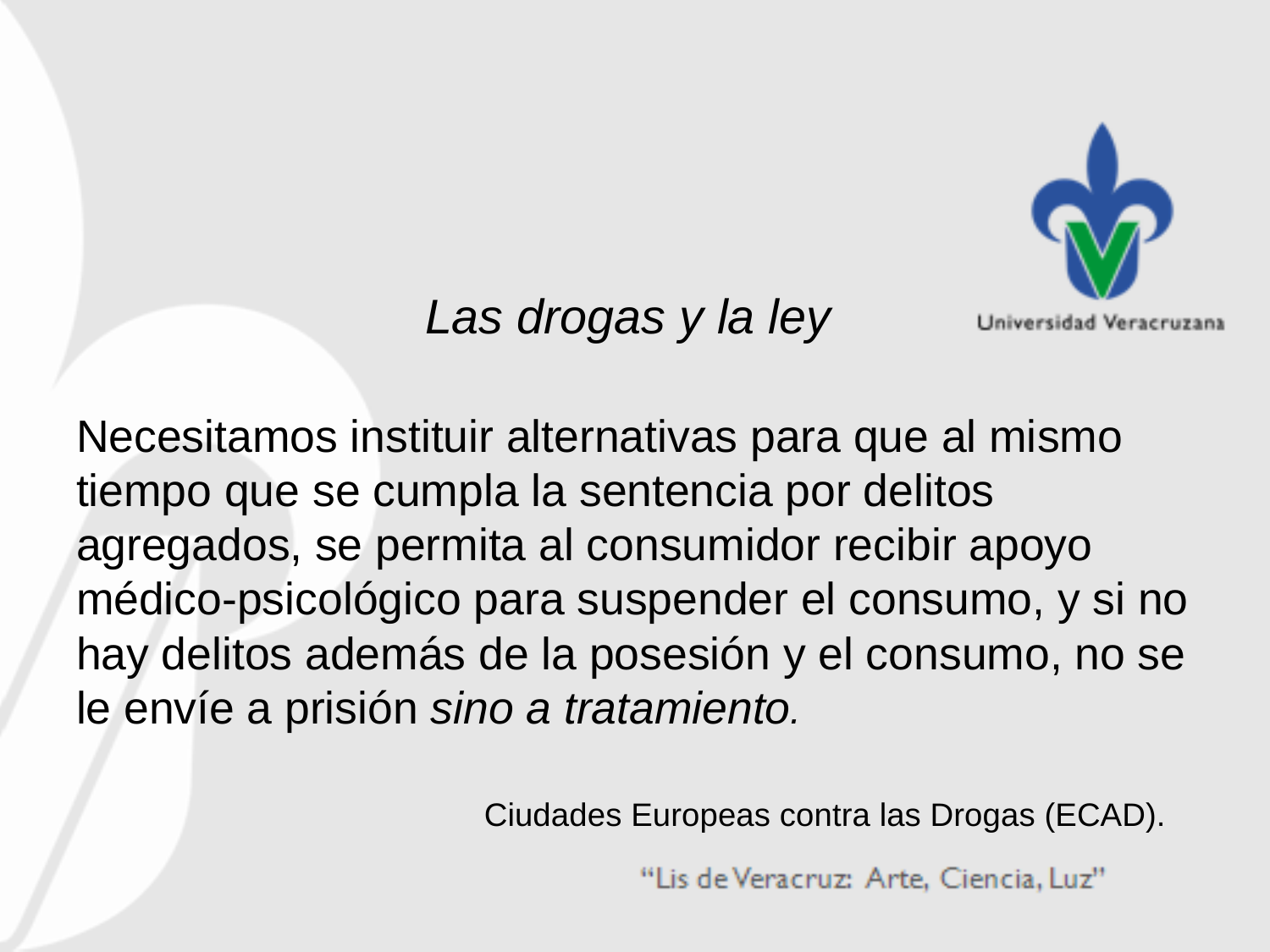

#

Las drogas y la ley

Necesitamos instituir alternativas para que al mismo tiempo que se cumpla la sentencia por delitos agregados, se permita al consumidor recibir apoyo médico-psicológico para suspender el consumo, y si no hay delitos además de la posesión y el consumo, no se le envíe a prisión sino a tratamiento.

Ciudades Europeas contra las Drogas (ECAD).